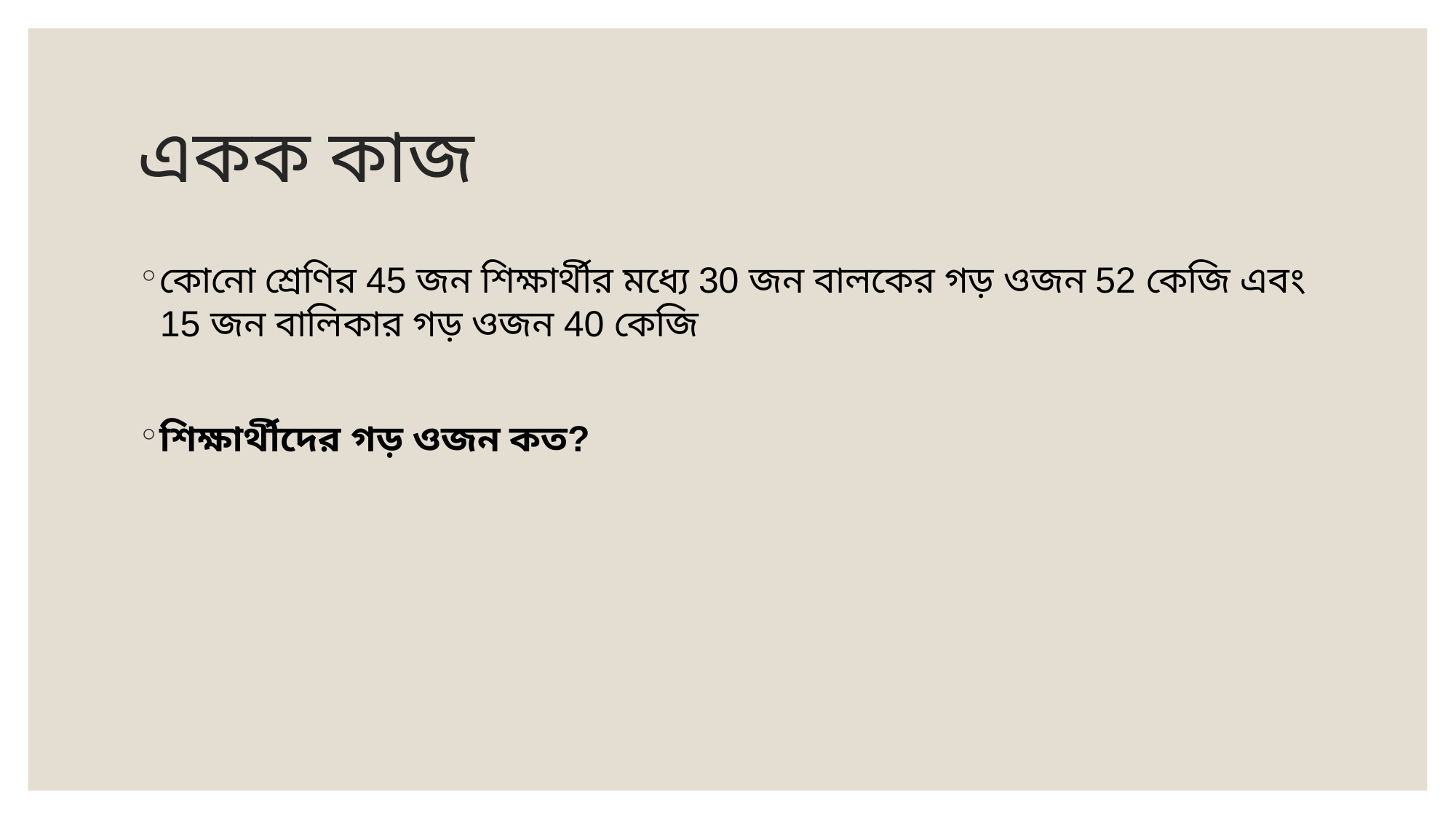

# একক কাজ
কোনো শ্রেণির 45 জন শিক্ষার্থীর মধ্যে 30 জন বালকের গড় ওজন 52 কেজি এবং 15 জন বালিকার গড় ওজন 40 কেজি

শিক্ষার্থীদের গড় ওজন কত?